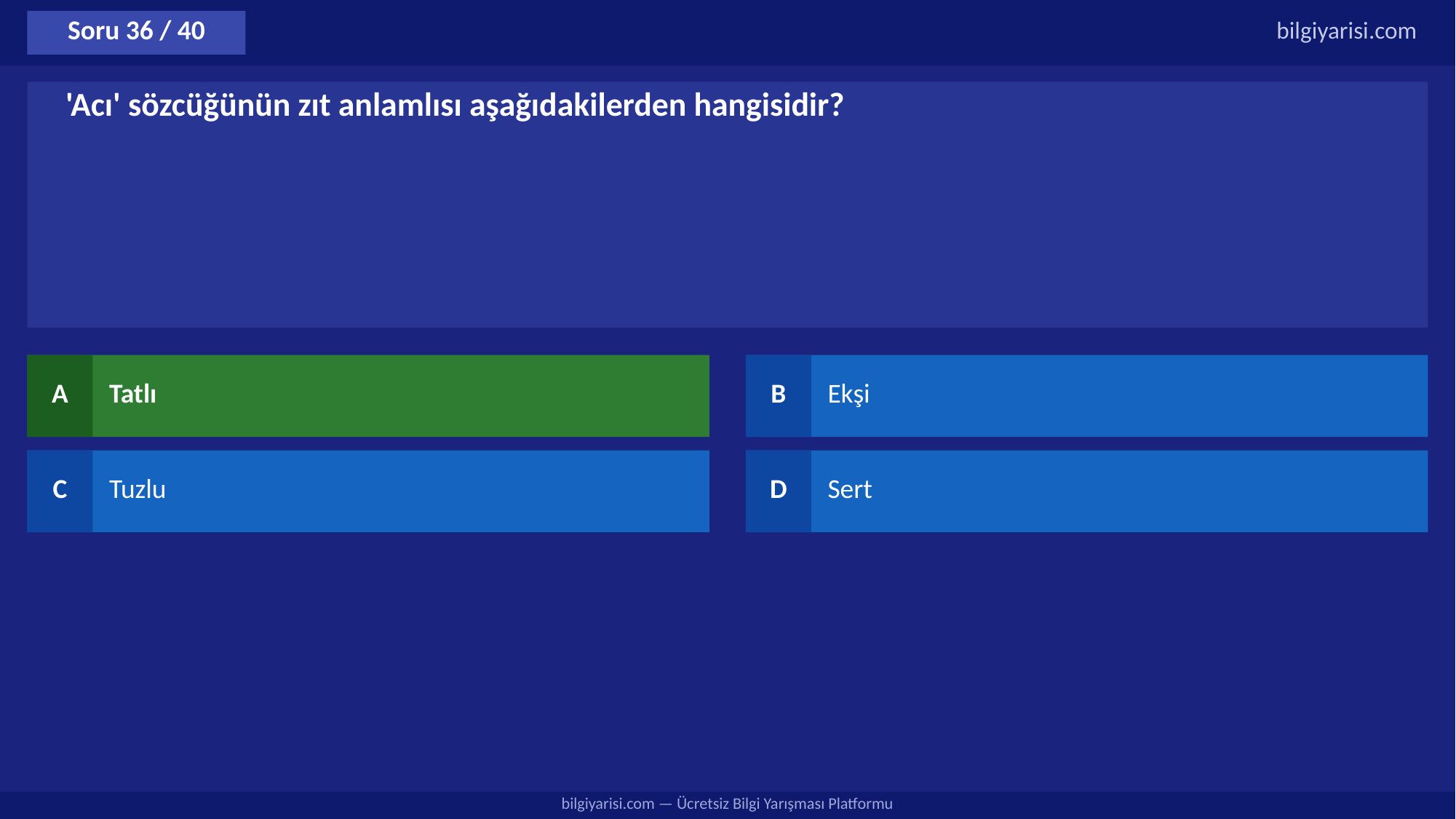

Soru 36 / 40
bilgiyarisi.com

'Acı' sözcüğünün zıt anlamlısı aşağıdakilerden hangisidir?

A
Tatlı

B
Ekşi

C
Tuzlu

D
Sert
bilgiyarisi.com — Ücretsiz Bilgi Yarışması Platformu